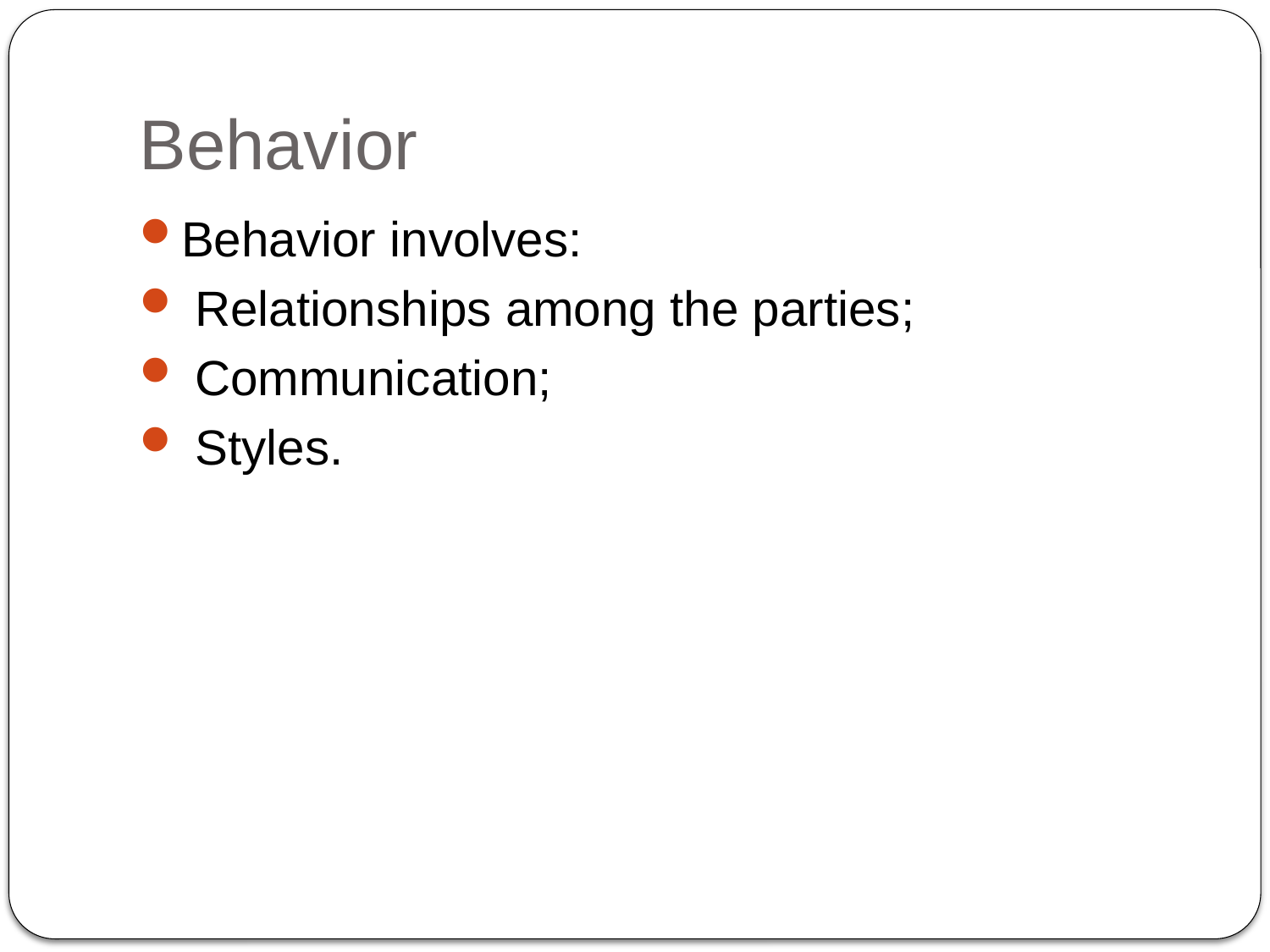

# Behavior
Behavior involves:
 Relationships among the parties;
 Communication;
 Styles.